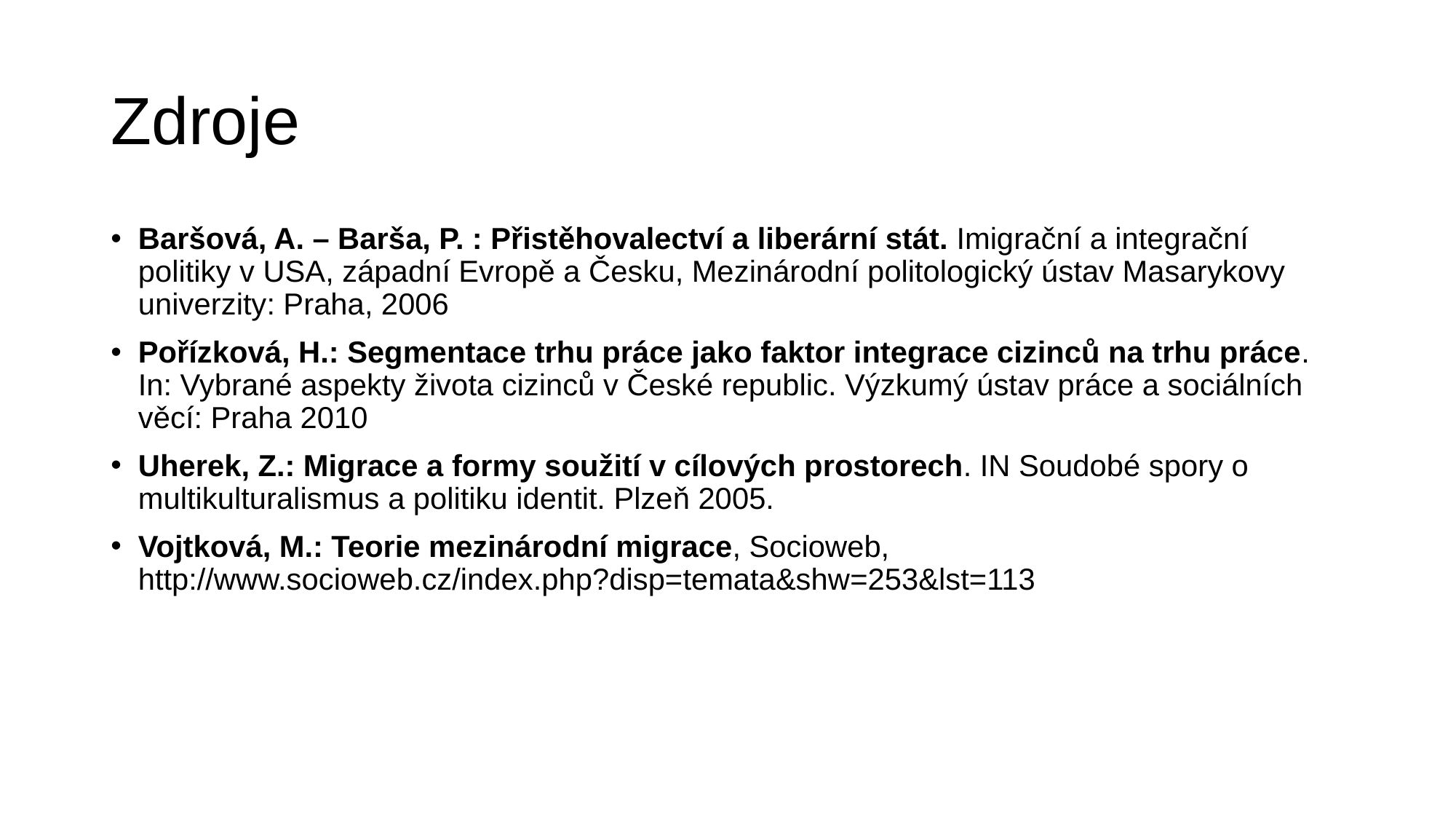

# Zdroje
Baršová, A. – Barša, P. : Přistěhovalectví a liberární stát. Imigrační a integrační politiky v USA, západní Evropě a Česku, Mezinárodní politologický ústav Masarykovy univerzity: Praha, 2006
Pořízková, H.: Segmentace trhu práce jako faktor integrace cizinců na trhu práce. In: Vybrané aspekty života cizinců v České republic. Výzkumý ústav práce a sociálních věcí: Praha 2010
Uherek, Z.: Migrace a formy soužití v cílových prostorech. IN Soudobé spory o multikulturalismus a politiku identit. Plzeň 2005.
Vojtková, M.: Teorie mezinárodní migrace, Socioweb, http://www.socioweb.cz/index.php?disp=temata&shw=253&lst=113